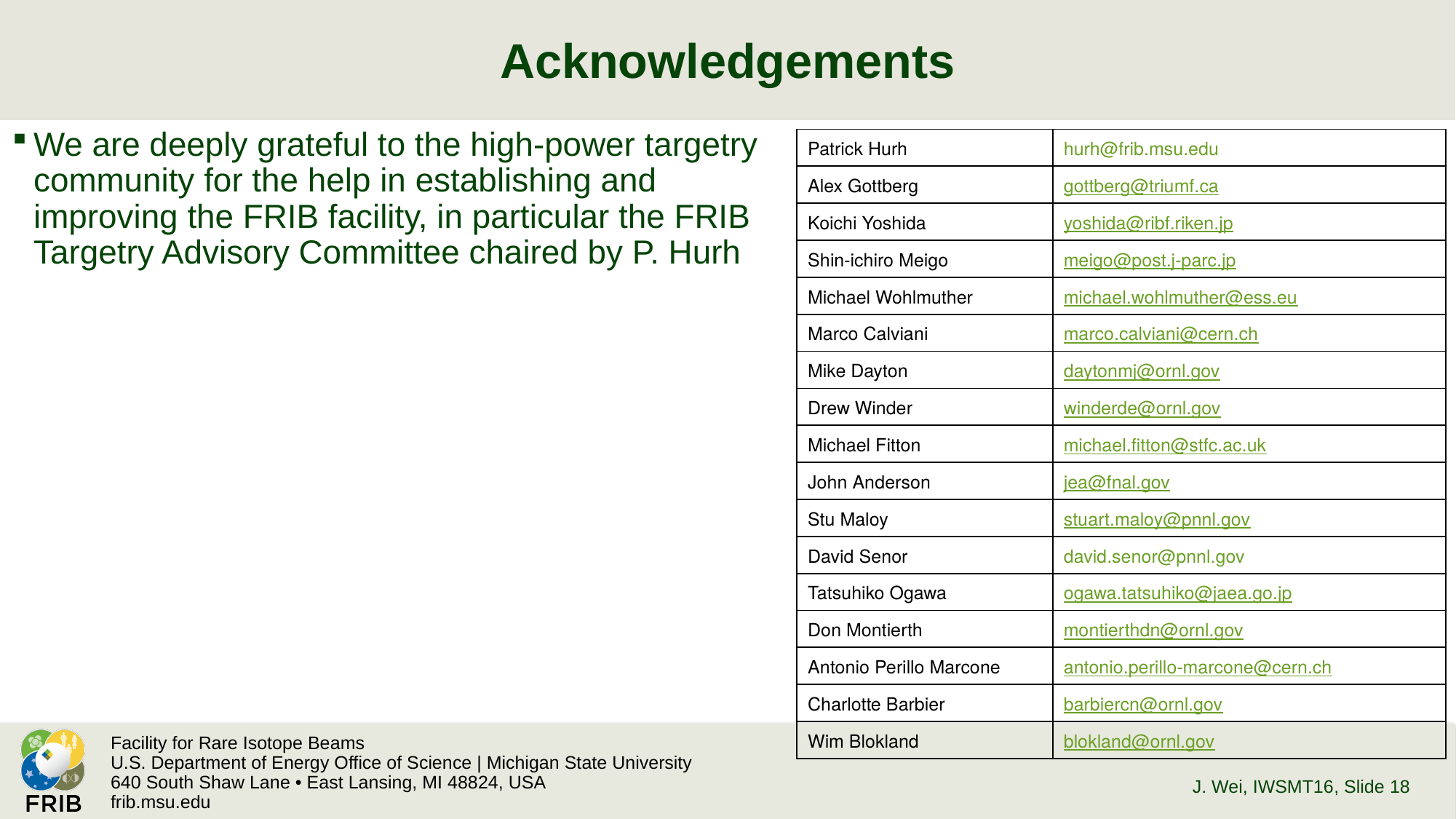

# Acknowledgements
We are deeply grateful to the high-power targetry community for the help in establishing and improving the FRIB facility, in particular the FRIB Targetry Advisory Committee chaired by P. Hurh
| Patrick Hurh | hurh@frib.msu.edu |
| --- | --- |
| Alex Gottberg | gottberg@triumf.ca |
| Koichi Yoshida | yoshida@ribf.riken.jp |
| Shin-ichiro Meigo | meigo@post.j-parc.jp |
| Michael Wohlmuther | michael.wohlmuther@ess.eu |
| Marco Calviani | marco.calviani@cern.ch |
| Mike Dayton | daytonmj@ornl.gov |
| Drew Winder | winderde@ornl.gov |
| Michael Fitton | michael.fitton@stfc.ac.uk |
| John Anderson | jea@fnal.gov |
| Stu Maloy | stuart.maloy@pnnl.gov |
| David Senor | david.senor@pnnl.gov |
| Tatsuhiko Ogawa | ogawa.tatsuhiko@jaea.go.jp |
| Don Montierth | montierthdn@ornl.gov |
| Antonio Perillo Marcone | antonio.perillo-marcone@cern.ch |
| Charlotte Barbier | barbiercn@ornl.gov |
| Wim Blokland | blokland@ornl.gov |
J. Wei, IWSMT16
, Slide 18